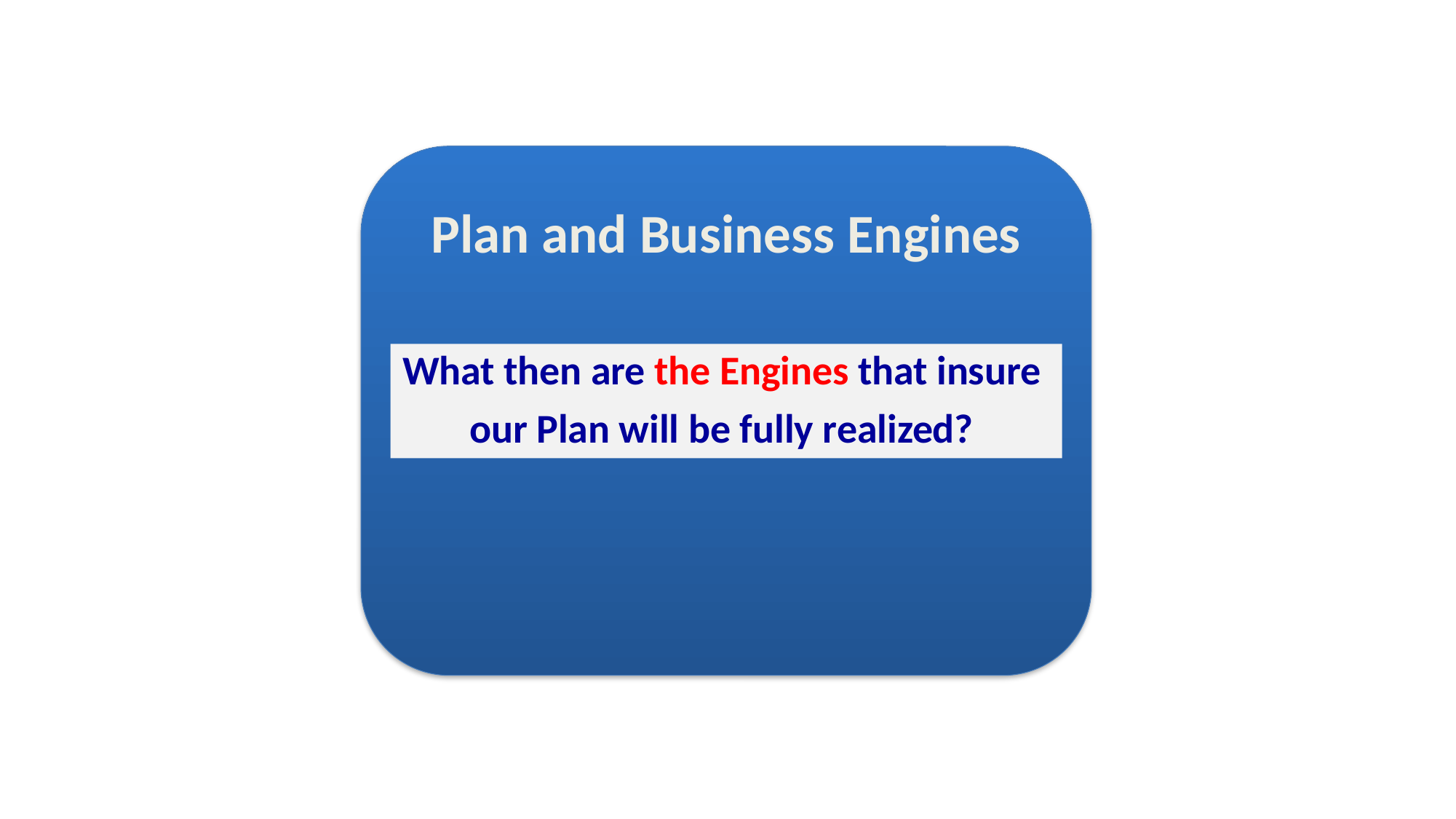

# Plan and Business Engines
What then are the Engines that insure
our Plan will be fully realized?